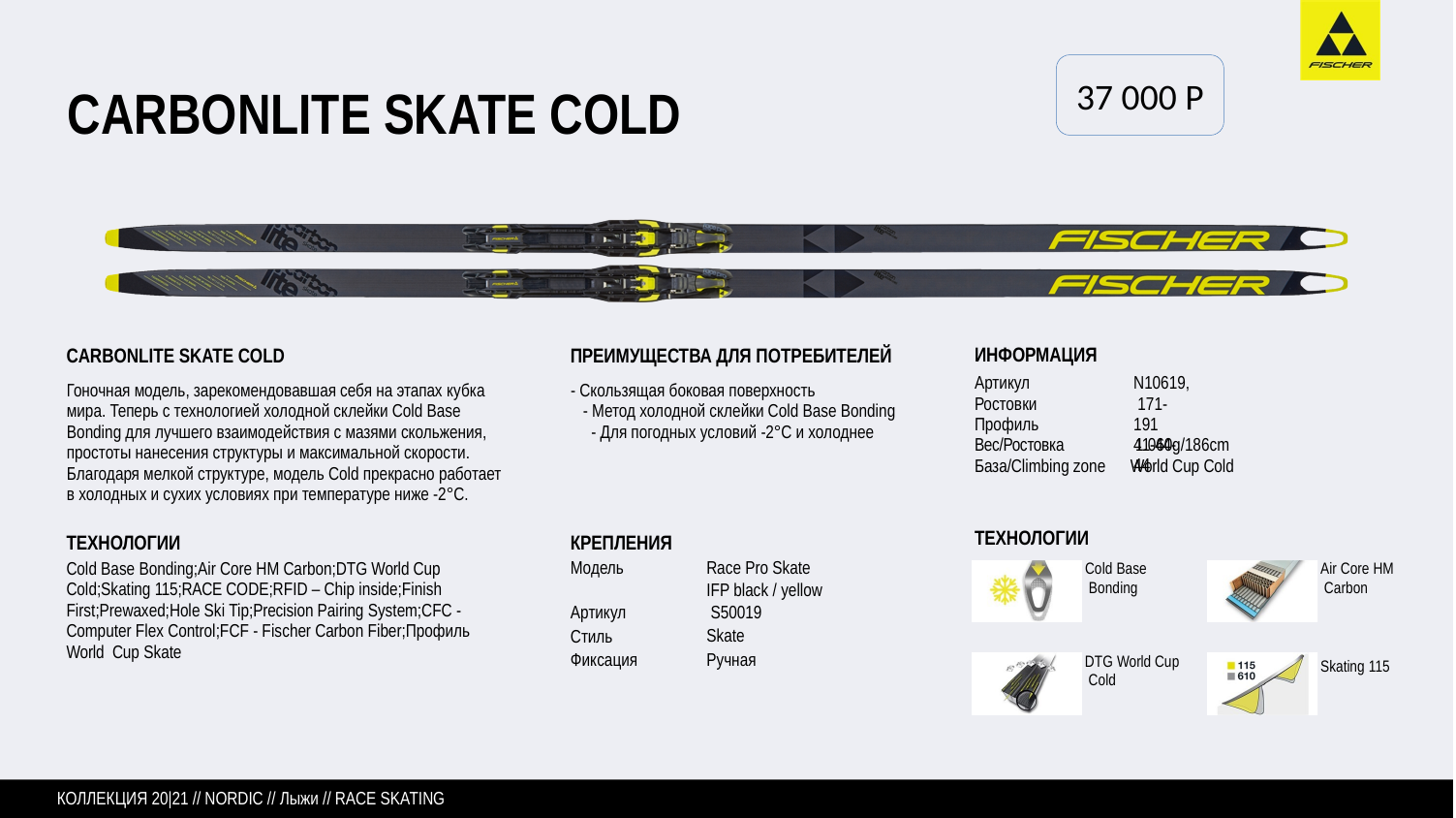

37 000 P
# CARBONLITE SKATE COLD

CARBONLITE SKATE COLD
Гоночная модель, зарекомендовавшая себя на этапах кубка мира. Теперь с технологией холодной склейки Cold Base Bonding для лучшего взаимодействия с мазями скольжения, простоты нанесения структуры и максимальной скорости. Благодаря мелкой структуре, модель Cold прекрасно работает в холодных и сухих условиях при температуре ниже -2°C.
ПРЕИМУЩЕСТВА ДЛЯ ПОТРЕБИТЕЛЕЙ
- Скользящая боковая поверхность                             - Метод холодной склейки Cold Base Bonding            - Для погодных условий -2°C и холоднее
ИНФОРМАЦИЯ
Артикул  Ростовки  Профиль
N10619,  171-191
41-44-44
Вес/Ростовка	1.060g/186cm
База/Climbing zone      World Cup Cold
ТЕХНОЛОГИИ
Cold Base  Bonding
ТЕХНОЛОГИИ
Cold Base Bonding;Air Core HM Carbon;DTG World Cup  Cold;Skating 115;RACE CODE;RFID – Chip inside;Finish  First;Prewaxed;Hole Ski Tip;Precision Pairing System;CFC -  Computer Flex Control;FCF - Fischer Carbon Fiber;Профиль World  Cup Skate
КРЕПЛЕНИЯ
Модель
Race Pro Skate  IFP black / yellow  S50019
Skate  Ручная
Air Core HM  Carbon

Артикул  Стиль  Фиксация
DTG World Cup  Cold

Skating 115

КОЛЛЕКЦИЯ 20|21 // NORDIC // Лыжи // RACE SKATING